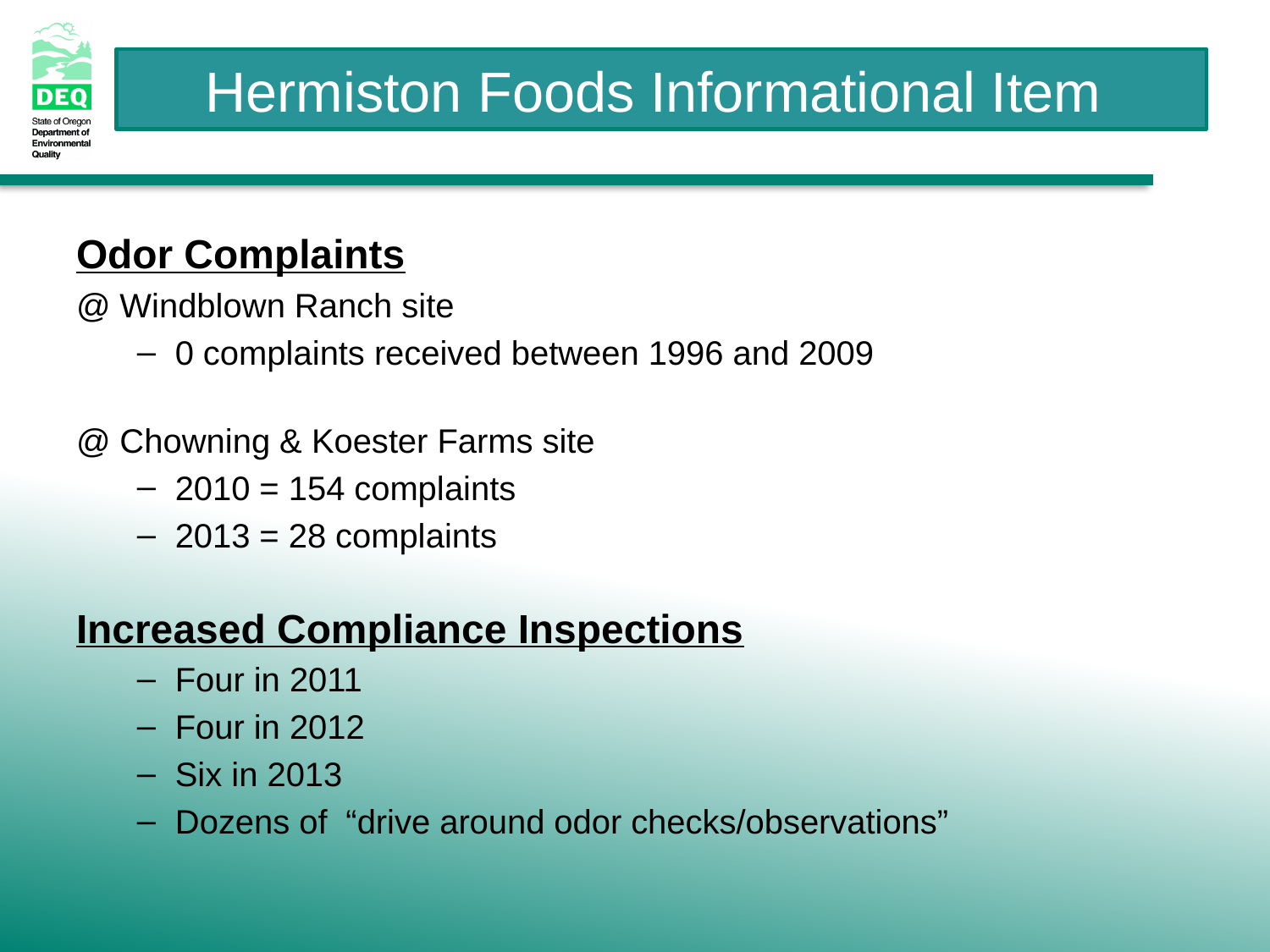

Odor Complaints
@ Windblown Ranch site
0 complaints received between 1996 and 2009

@ Chowning & Koester Farms site
2010 = 154 complaints
2013 = 28 complaints

Increased Compliance Inspections
Four in 2011
Four in 2012
Six in 2013
Dozens of  “drive around odor checks/observations”